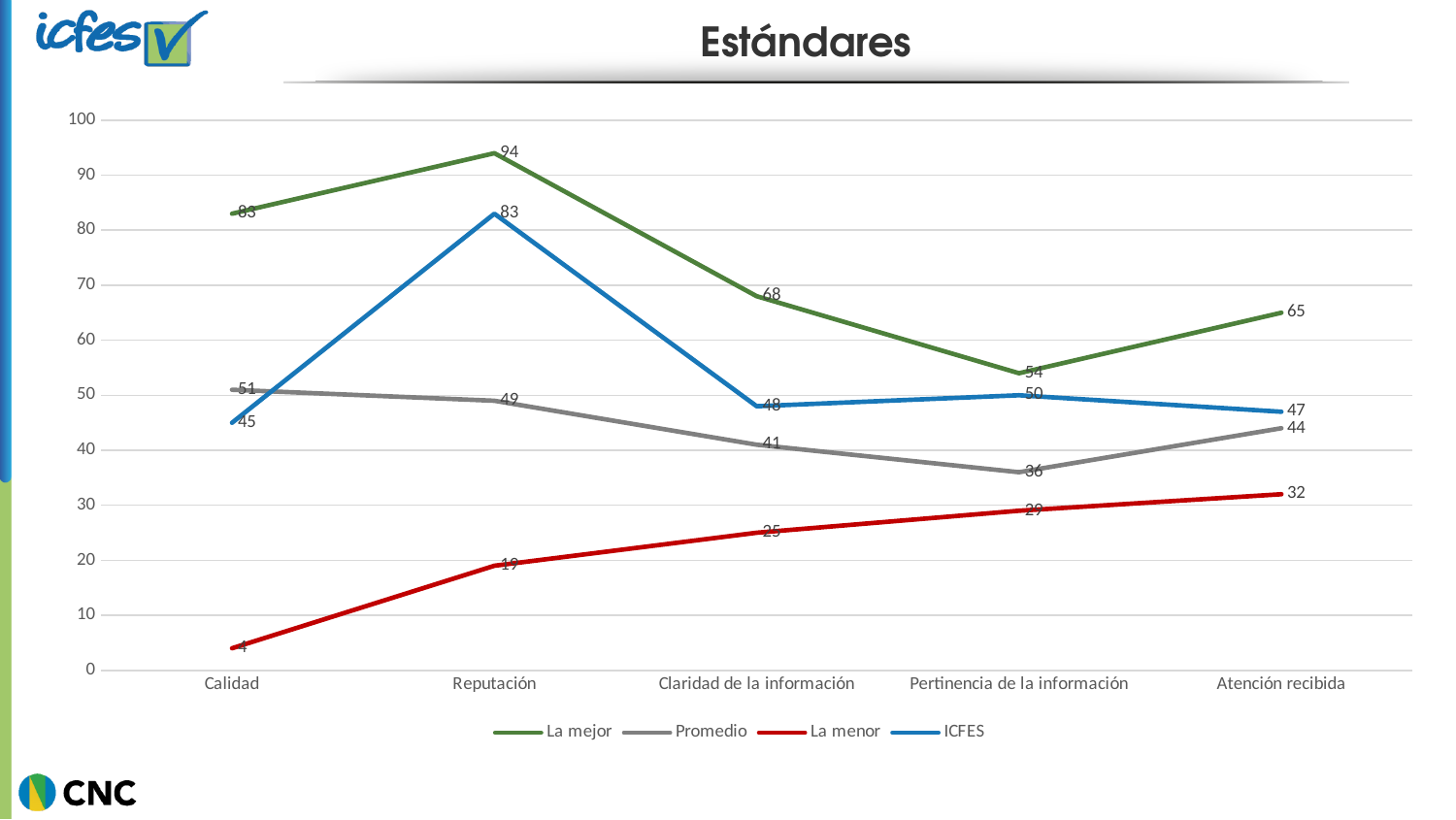

# Estándares

### Chart

| Category | La mejor | Promedio | La menor | ICFES |
|---|---|---|---|---|
| Calidad | 83.0 | 51.0 | 4.0 | 45.0 |
| Reputación | 94.0 | 49.0 | 19.0 | 83.0 |
| Claridad de la información | 68.0 | 41.0 | 25.0 | 48.0 |
| Pertinencia de la información | 54.0 | 36.0 | 29.0 | 50.0 |
| Atención recibida | 65.0 | 44.0 | 32.0 | 47.0 |